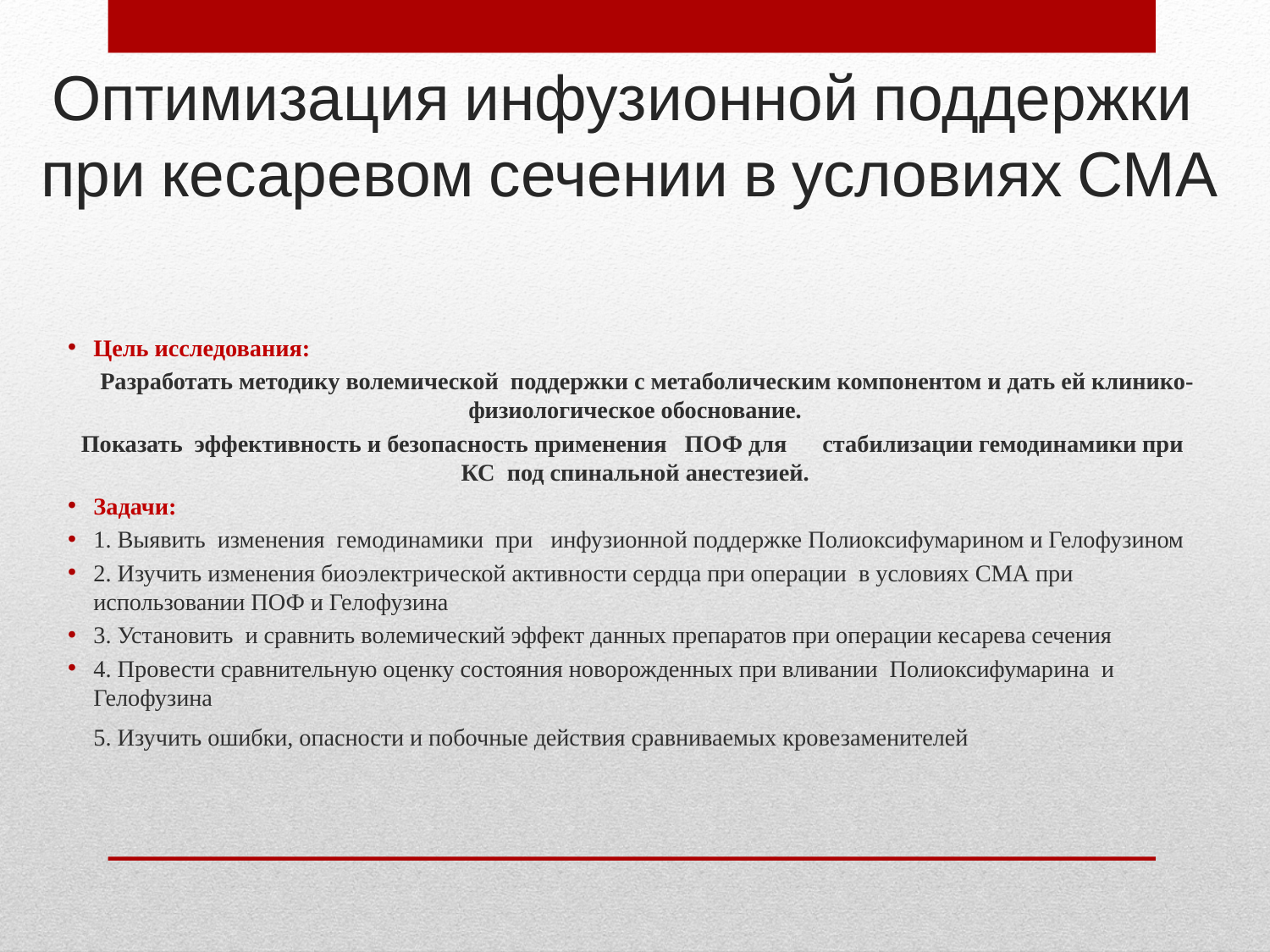

# Оптимизация инфузионной поддержки  при кесаревом сечении в условиях СМА

Цель исследования:
    Разработать методику волемической  поддержки с метаболическим компонентом и дать ей клинико-физиологическое обоснование.
Показать  эффективность и безопасность применения   ПОФ для      стабилизации гемодинамики при  КС  под спинальной анестезией.
Задачи:
1. Выявить  изменения  гемодинамики  при   инфузионной поддержке Полиоксифумарином и Гелофузином
2. Изучить изменения биоэлектрической активности сердца при операции  в условиях СМА при использовании ПОФ и Гелофузина
3. Установить  и сравнить волемический эффект данных препаратов при операции кесарева сечения
4. Провести сравнительную оценку состояния новорожденных при вливании  Полиоксифумарина  и  Гелофузина
5. Изучить ошибки, опасности и побочные действия сравниваемых кровезаменителей